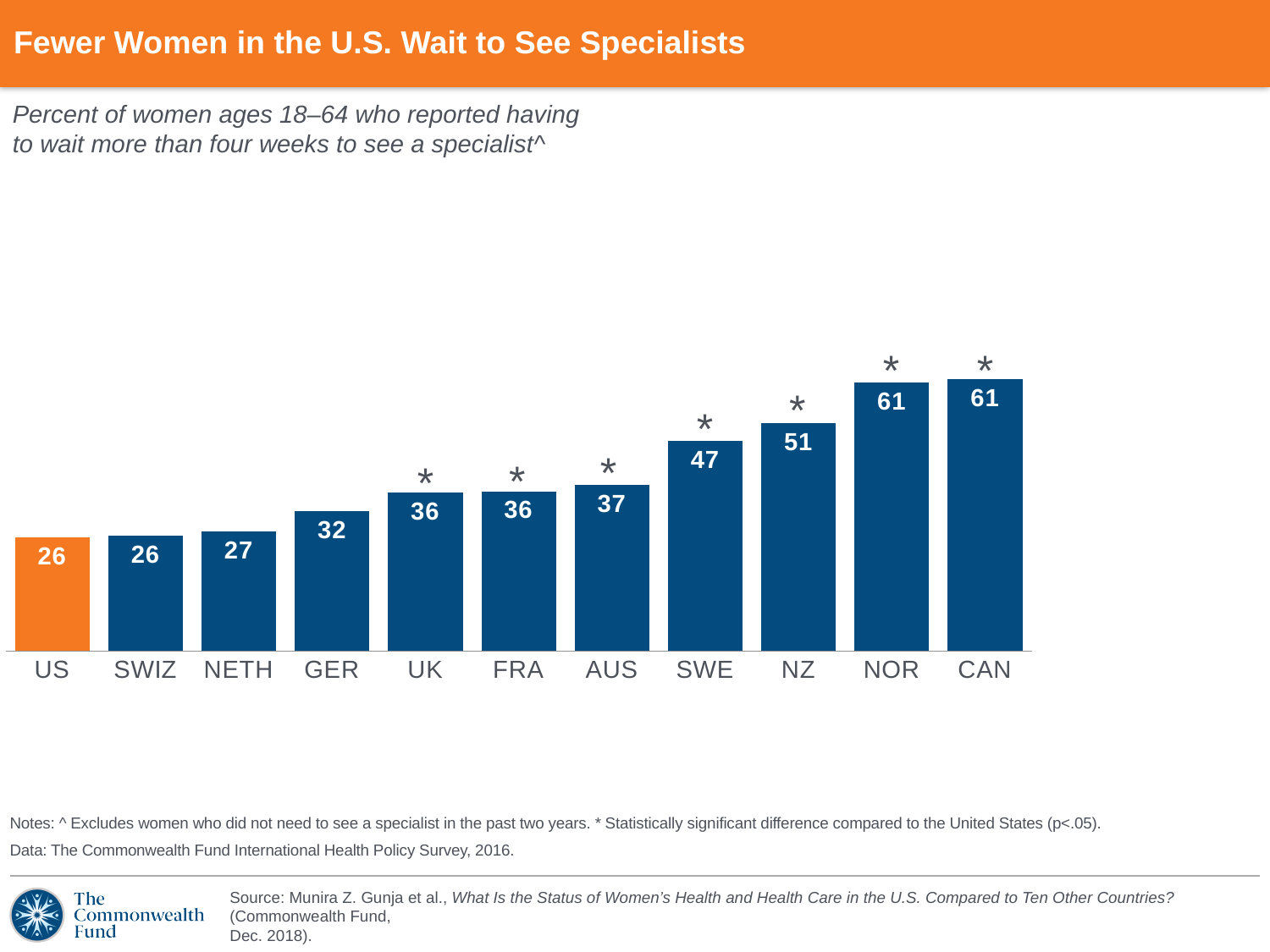

# Fewer Women in the U.S. Wait to See Specialists
Percent of women ages 18–64 who reported having to wait more than four weeks to see a specialist^

### Chart

| Category | Females |
|---|---|
| US | 25.65 |
| SWIZ | 26.01 |
| NETH | 27.02 |
| GER | 31.52 |
| UK | 35.71 |
| FRA | 36.04 |
| AUS | 37.44 |
| SWE | 47.46 |
| NZ | 51.37 |
| NOR | 60.62 |
| CAN | 61.34 |
*
*
*
*
*
*
*
Notes: ^ Excludes women who did not need to see a specialist in the past two years. * Statistically significant difference compared to the United States (p<.05).
Data: The Commonwealth Fund International Health Policy Survey, 2016.